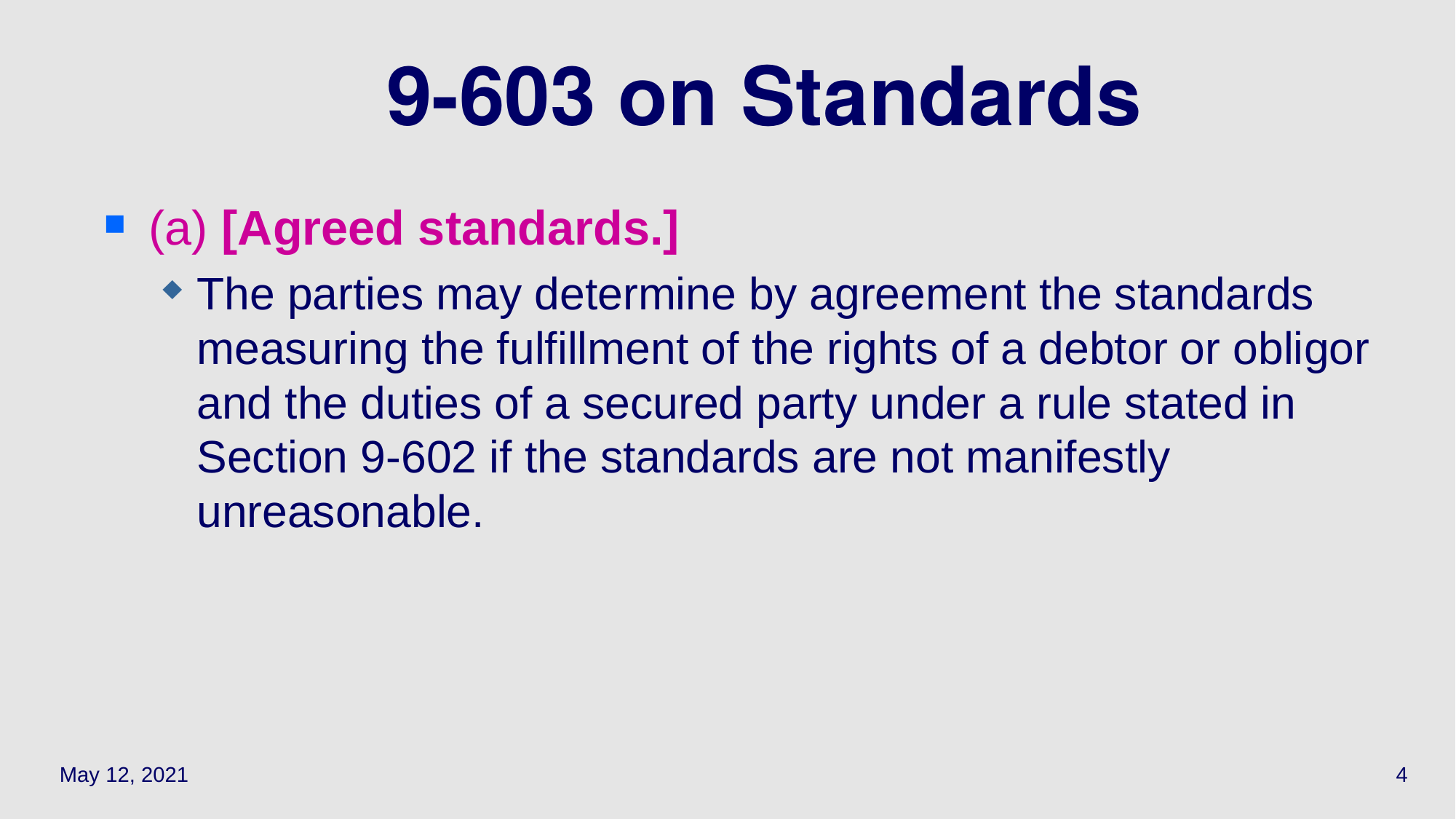

# 9-603 on Standards
(a) [Agreed standards.]
The parties may determine by agreement the standards measuring the fulfillment of the rights of a debtor or obligor and the duties of a secured party under a rule stated in Section 9-602 if the standards are not manifestly unreasonable.
May 12, 2021
4